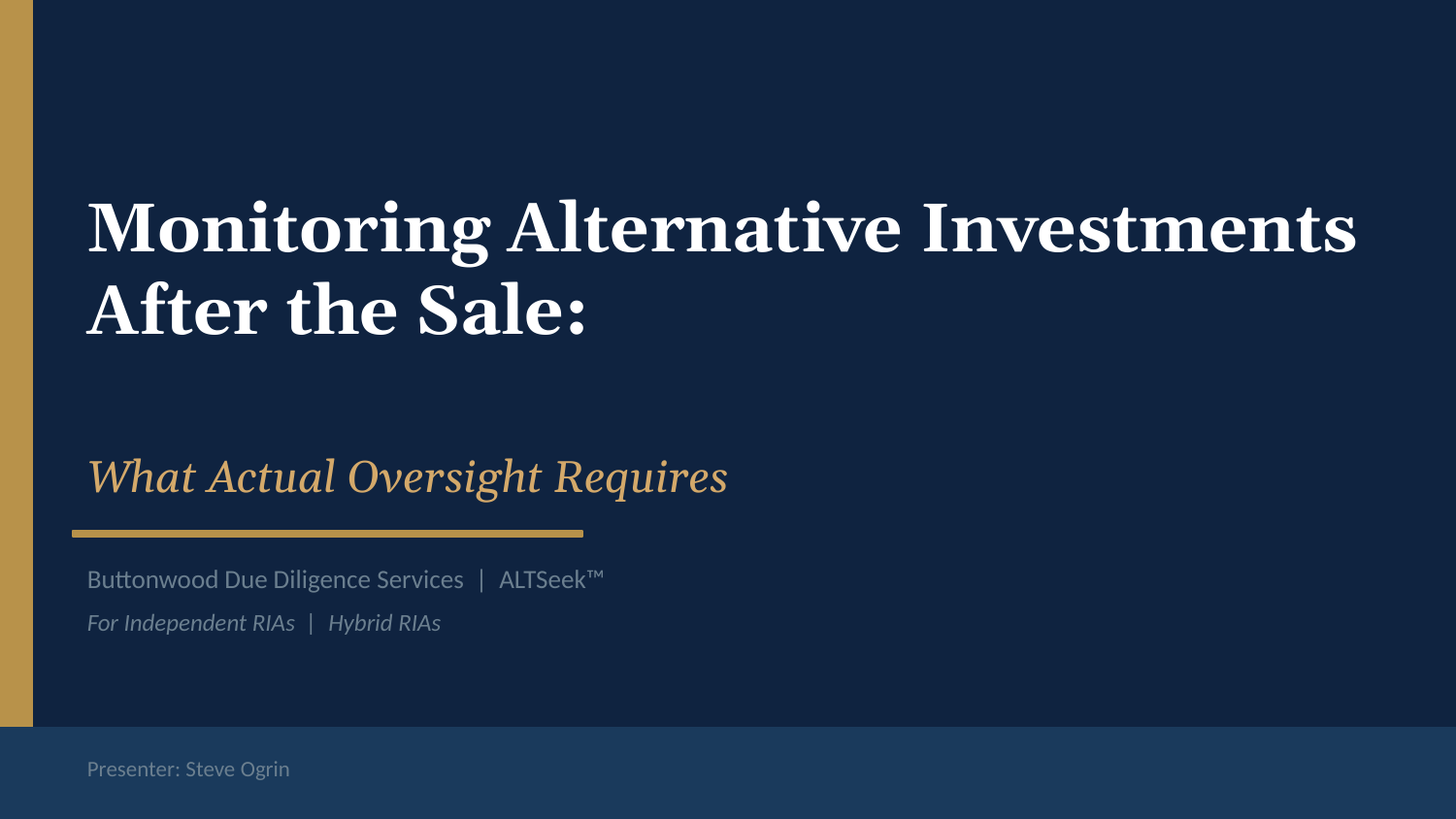

Monitoring Alternative Investments
After the Sale:
What Actual Oversight Requires

Buttonwood Due Diligence Services  |  ALTSeek™
For Independent RIAs  |  Hybrid RIAs

Presenter: Steve Ogrin